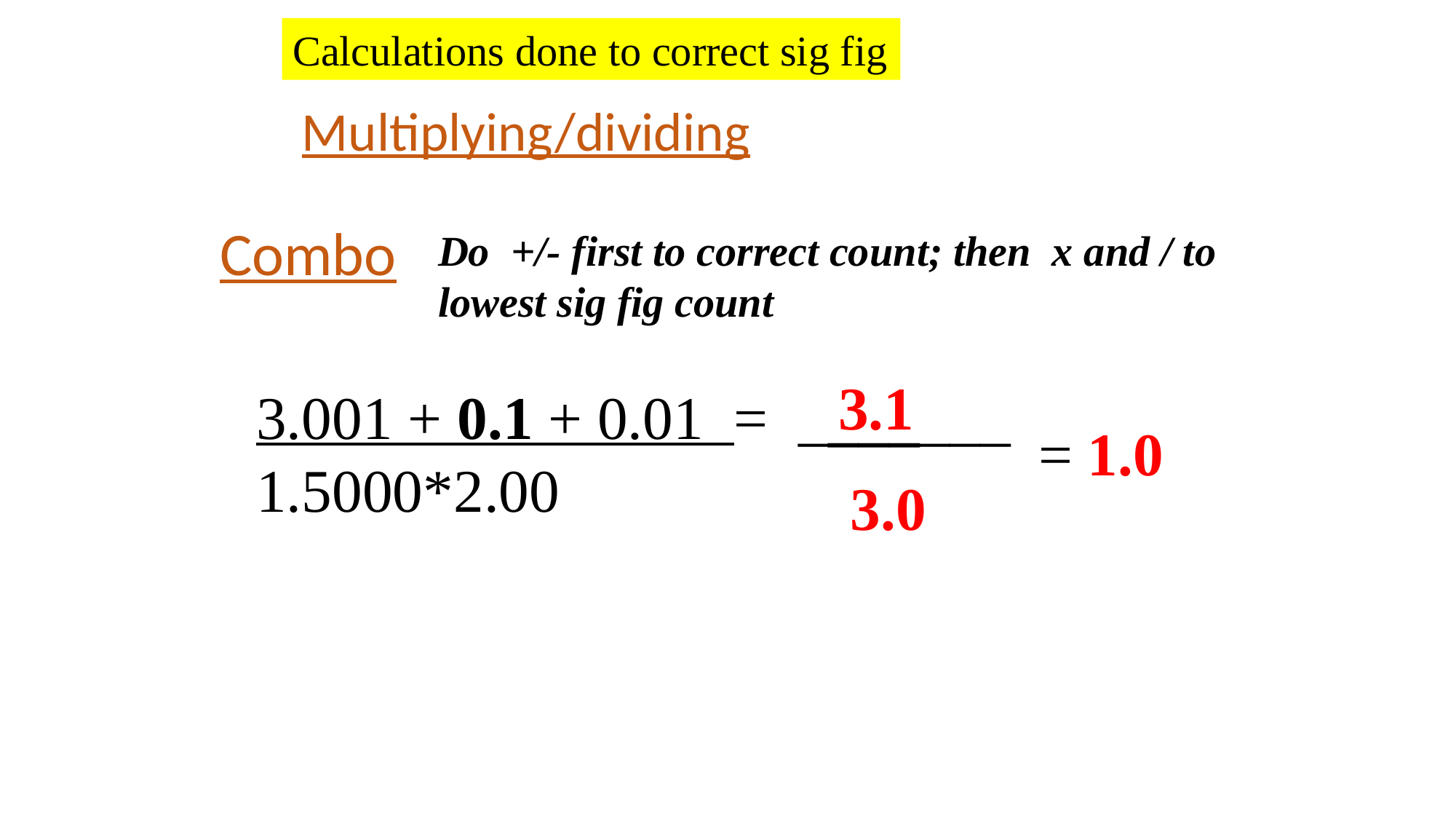

Calculations done to correct sig fig
Multiplying/dividing
Combo
Do  +/- first to correct count; then  x and / to lowest sig fig count
3.1
3.001 + 0.1 + 0.01  =  _______   1.5000*2.00
= 1.0
  3.0